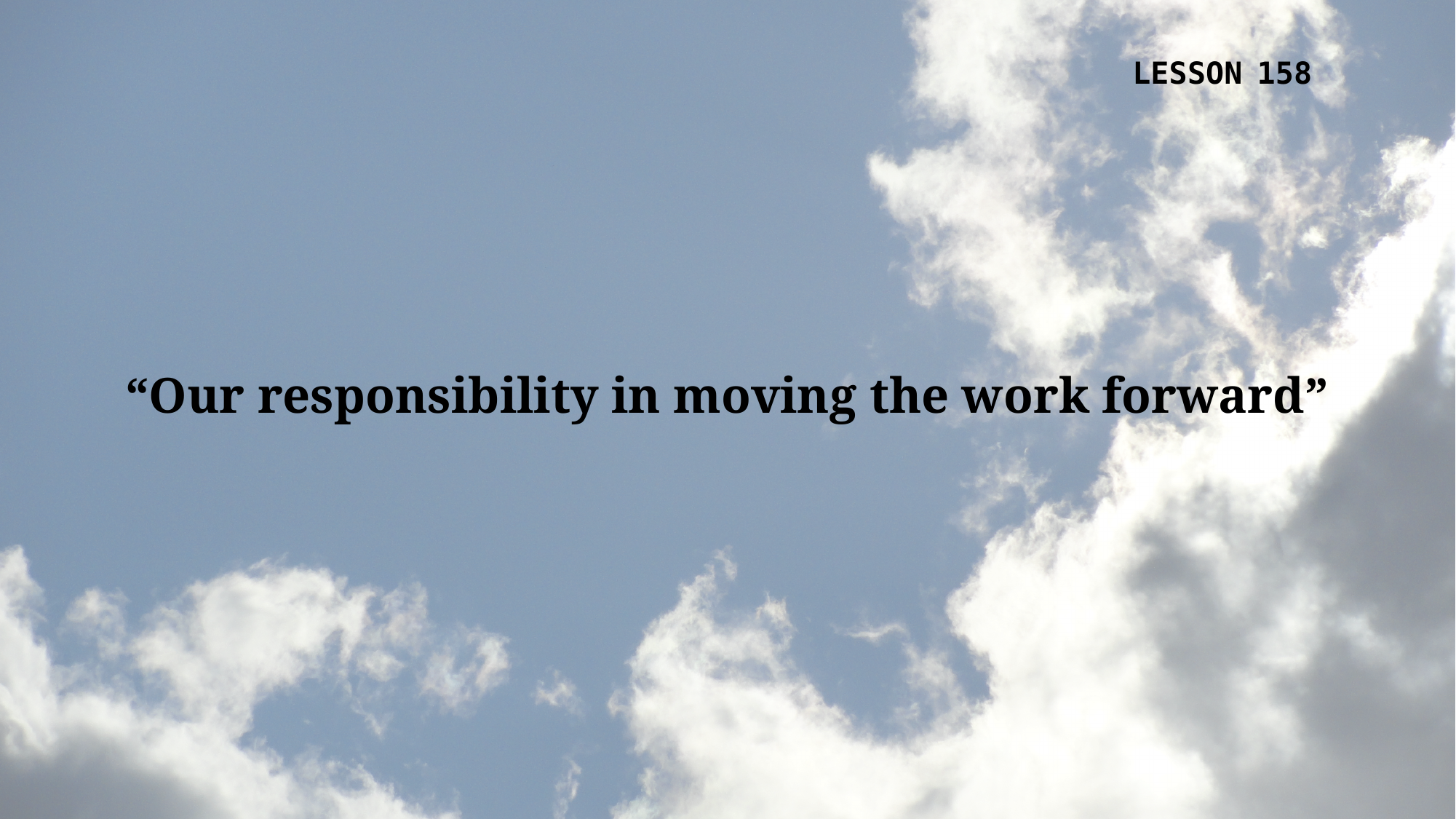

LESSON 158
“Our responsibility in moving the work forward”